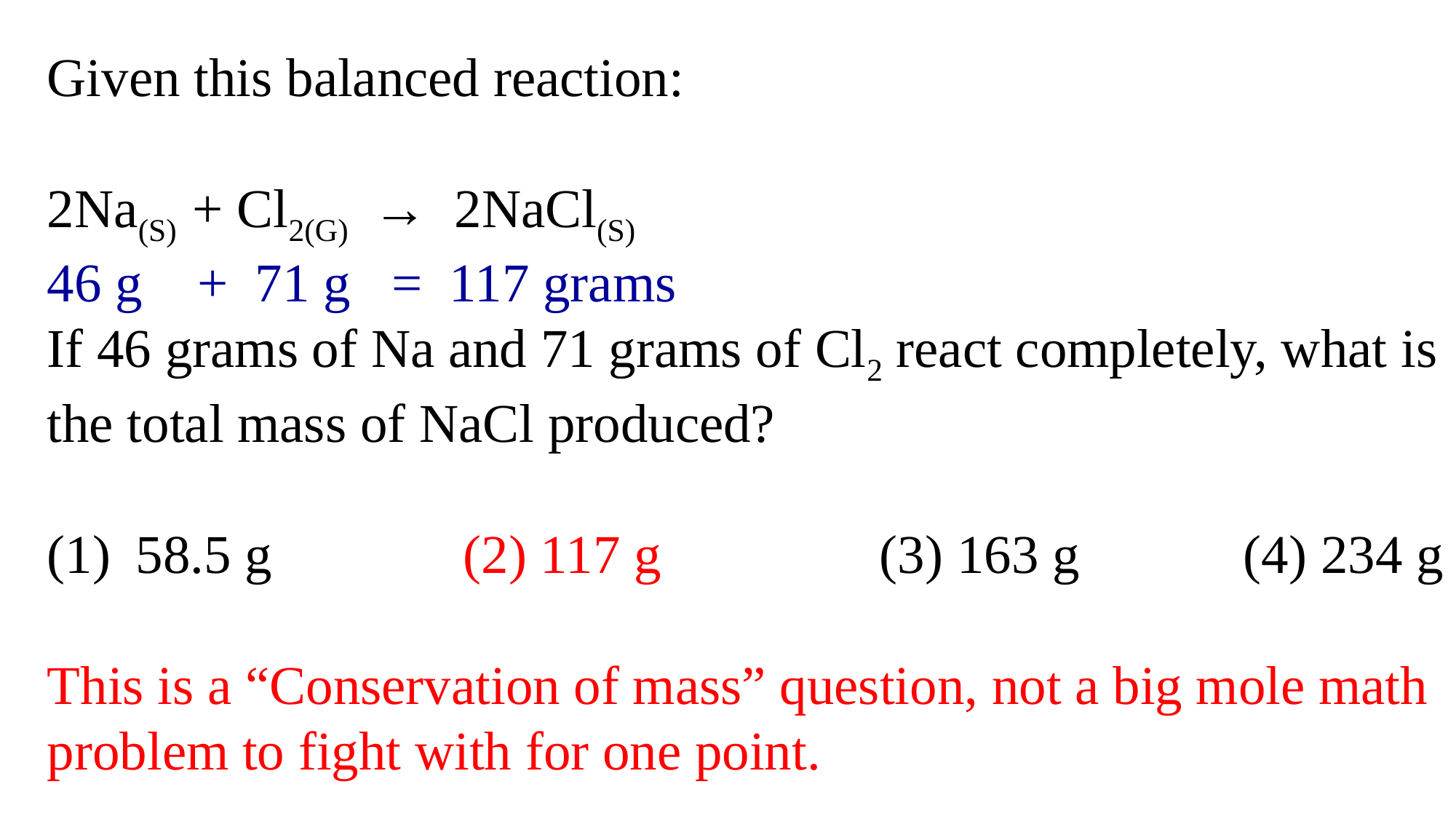

Given this balanced reaction:

2Na(S)  + Cl2(G)   →  2NaCl(S)
46 g    +  71 g   =  117 grams
If 46 grams of Na and 71 grams of Cl2 react completely, what is the total mass of NaCl produced?

58.5 g              (2) 117 g                (3) 163 g            (4) 234 g

This is a “Conservation of mass” question, not a big mole math problem to fight with for one point.